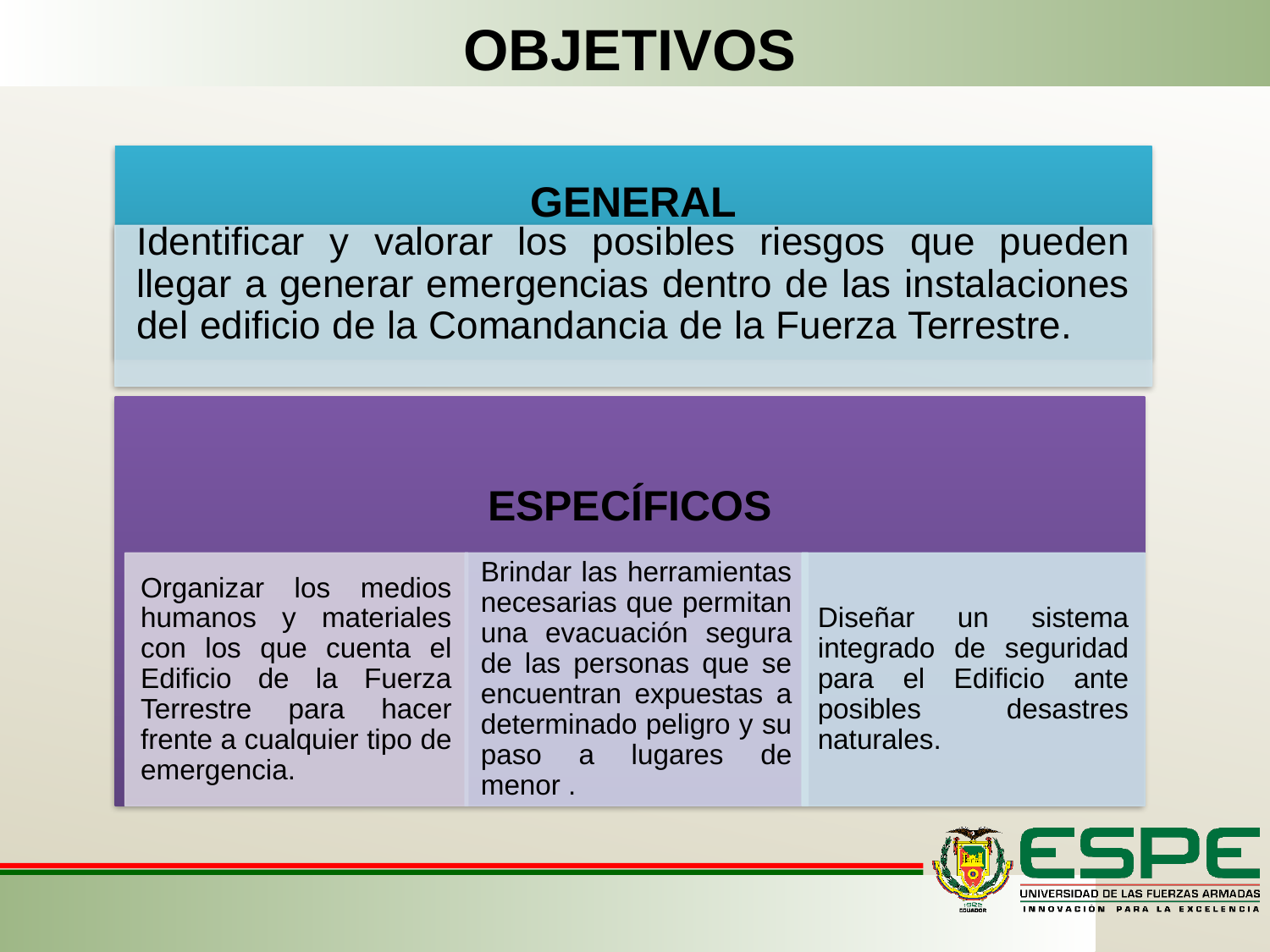

# OBJETIVOS
GENERAL
Identificar y valorar los posibles riesgos que pueden llegar a generar emergencias dentro de las instalaciones del edificio de la Comandancia de la Fuerza Terrestre.
ESPECÍFICOS
Organizar los medios humanos y materiales con los que cuenta el Edificio de la Fuerza Terrestre para hacer frente a cualquier tipo de emergencia.
Brindar las herramientas necesarias que permitan una evacuación segura de las personas que se encuentran expuestas a determinado peligro y su paso a lugares de menor .
Diseñar un sistema integrado de seguridad para el Edificio ante posibles desastres naturales.